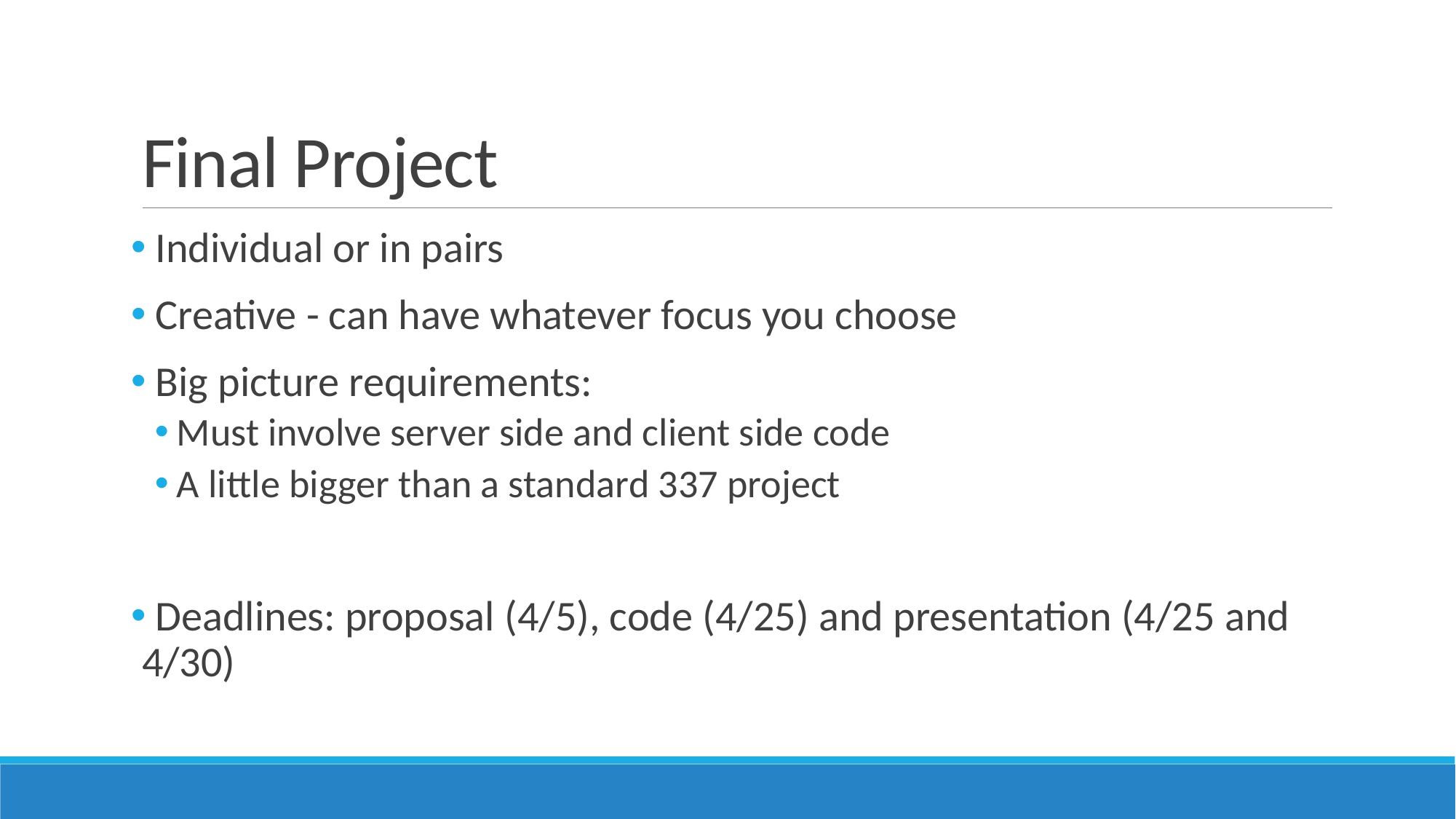

# Final Project
 Individual or in pairs
 Creative - can have whatever focus you choose
 Big picture requirements:
Must involve server side and client side code
A little bigger than a standard 337 project

 Deadlines: proposal (4/5), code (4/25) and presentation (4/25 and 4/30)